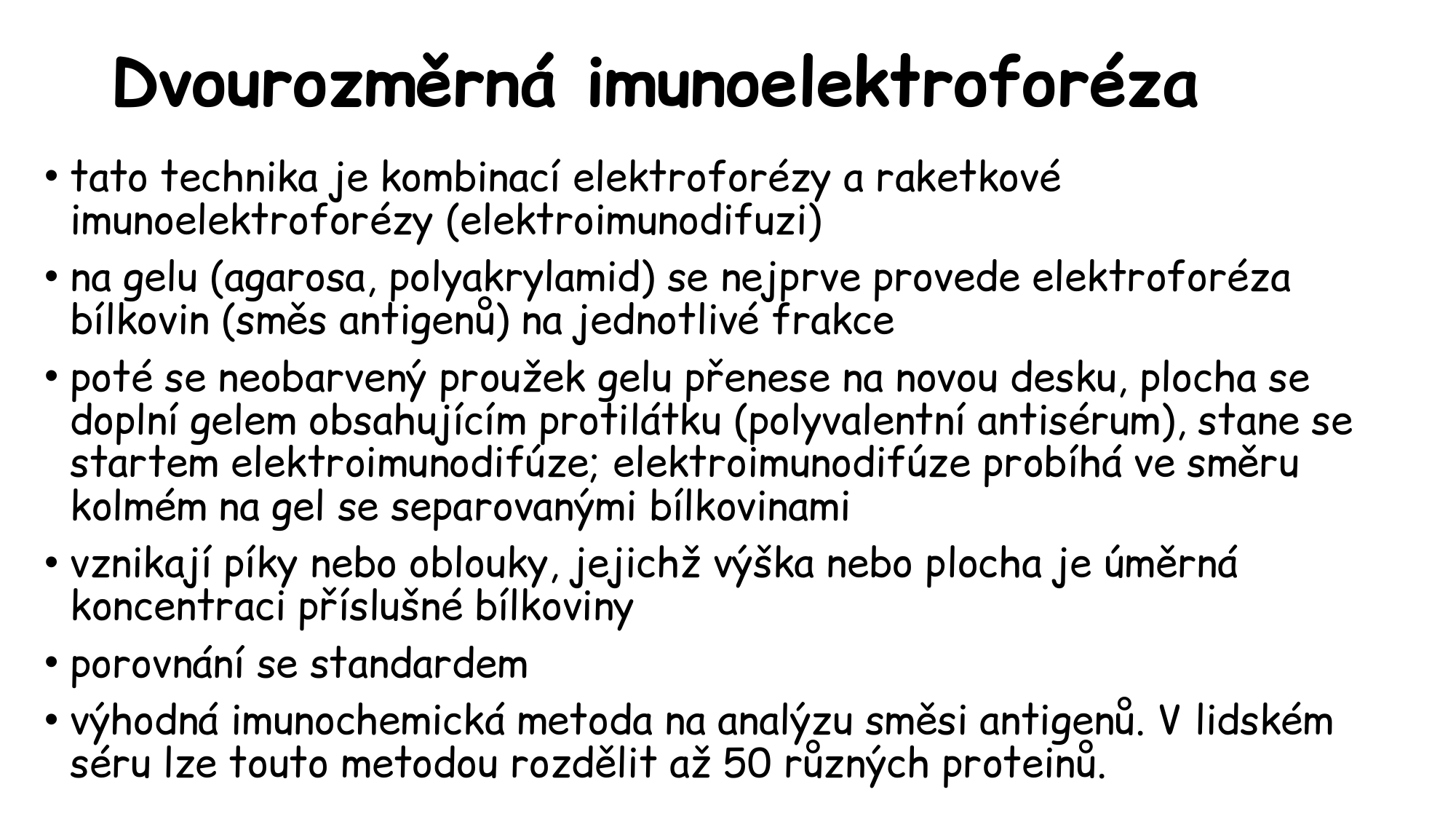

# Dvourozměrná imunoelektroforéza
tato technika je kombinací elektroforézy a raketkové imunoelektroforézy (elektroimunodifuzi)
na gelu (agarosa, polyakrylamid) se nejprve provede elektroforéza bílkovin (směs antigenů) na jednotlivé frakce
poté se neobarvený proužek gelu přenese na novou desku, plocha se doplní gelem obsahujícím protilátku (polyvalentní antisérum), stane se startem elektroimunodifúze; elektroimunodifúze probíhá ve směru kolmém na gel se separovanými bílkovinami
vznikají píky nebo oblouky, jejichž výška nebo plocha je úměrná koncentraci příslušné bílkoviny
porovnání se standardem
výhodná imunochemická metoda na analýzu směsi antigenů. V lidském séru lze touto metodou rozdělit až 50 různých proteinů.